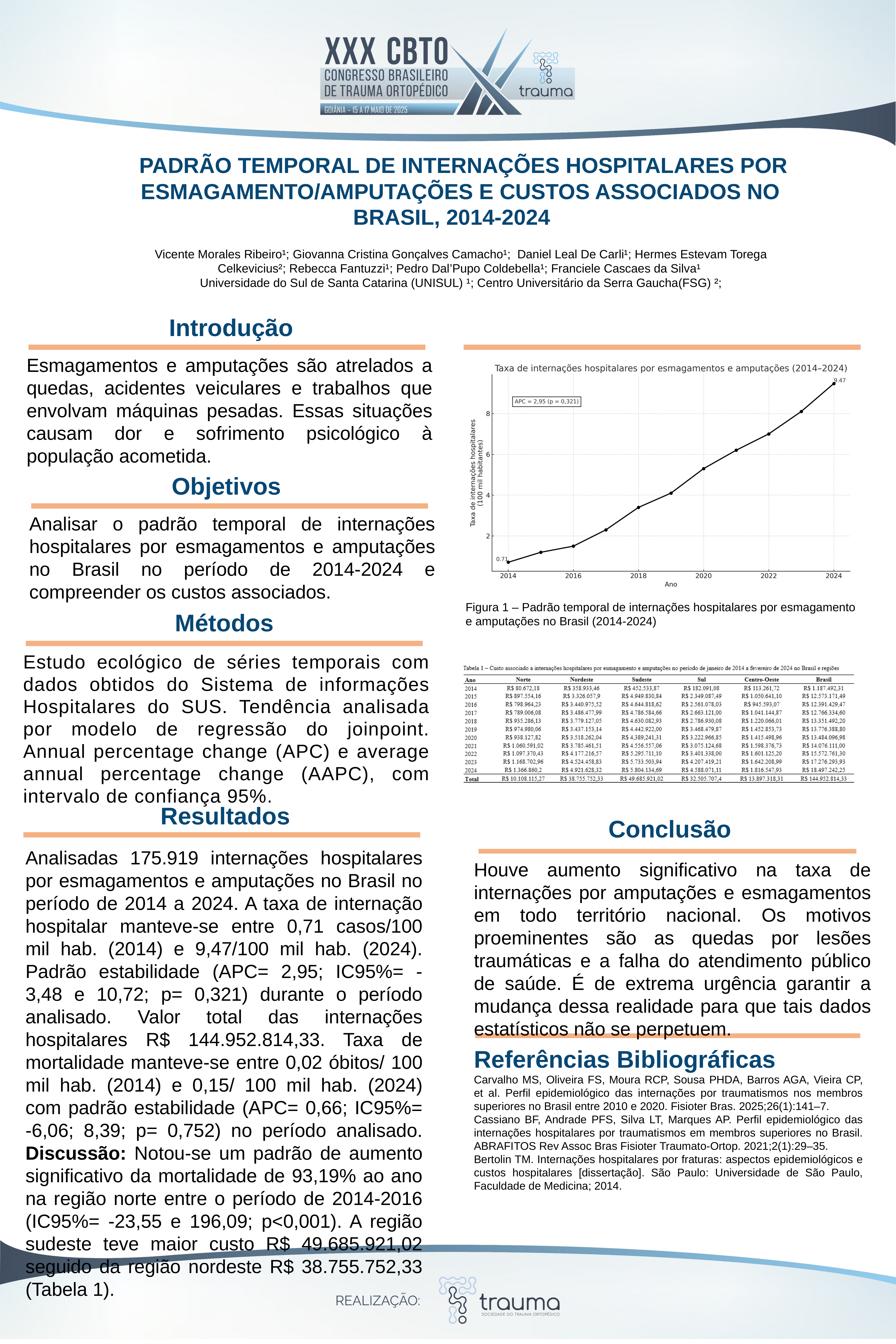

PADRÃO TEMPORAL DE INTERNAÇÕES HOSPITALARES POR ESMAGAMENTO/AMPUTAÇÕES E CUSTOS ASSOCIADOS NO
BRASIL, 2014-2024
Vicente Morales Ribeiro¹; Giovanna Cristina Gonçalves Camacho¹;  Daniel Leal De Carli¹; Hermes Estevam Torega Celkevicius²; Rebecca Fantuzzi¹; Pedro Dal’Pupo Coldebella¹; Franciele Cascaes da Silva¹
Universidade do Sul de Santa Catarina (UNISUL) ¹; Centro Universitário da Serra Gaucha(FSG) ²;
Introdução

Esmagamentos e amputações são atrelados a quedas, acidentes veiculares e trabalhos que envolvam máquinas pesadas. Essas situações causam dor e sofrimento psicológico à população acometida.

Objetivos

Analisar o padrão temporal de internações hospitalares por esmagamentos e amputações no Brasil no período de 2014-2024 e compreender os custos associados.
Figura 1 – Padrão temporal de internações hospitalares por esmagamento e amputações no Brasil (2014-2024)
Métodos

Estudo ecológico de séries temporais com dados obtidos do Sistema de informações Hospitalares do SUS. Tendência analisada por modelo de regressão do joinpoint. Annual percentage change (APC) e average annual percentage change (AAPC), com intervalo de confiança 95%.

Resultados
Conclusão

Analisadas 175.919 internações hospitalares por esmagamentos e amputações no Brasil no período de 2014 a 2024. A taxa de internação hospitalar manteve-se entre 0,71 casos/100 mil hab. (2014) e 9,47/100 mil hab. (2024). Padrão estabilidade (APC= 2,95; IC95%= -3,48 e 10,72; p= 0,321) durante o período analisado. Valor total das internações hospitalares R$ 144.952.814,33. Taxa de mortalidade manteve-se entre 0,02 óbitos/ 100 mil hab. (2014) e 0,15/ 100 mil hab. (2024) com padrão estabilidade (APC= 0,66; IC95%= -6,06; 8,39; p= 0,752) no período analisado. Discussão: Notou-se um padrão de aumento significativo da mortalidade de 93,19% ao ano na região norte entre o período de 2014-2016 (IC95%= -23,55 e 196,09; p<0,001). A região sudeste teve maior custo R$ 49.685.921,02 seguido da região nordeste R$ 38.755.752,33 (Tabela 1).

Houve aumento significativo na taxa de internações por amputações e esmagamentos em todo território nacional. Os motivos proeminentes são as quedas por lesões traumáticas e a falha do atendimento público de saúde. É de extrema urgência garantir a mudança dessa realidade para que tais dados estatísticos não se perpetuem.

Referências Bibliográficas
Carvalho MS, Oliveira FS, Moura RCP, Sousa PHDA, Barros AGA, Vieira CP, et al. Perfil epidemiológico das internações por traumatismos nos membros superiores no Brasil entre 2010 e 2020. Fisioter Bras. 2025;26(1):141–7.
Cassiano BF, Andrade PFS, Silva LT, Marques AP. Perfil epidemiológico das internações hospitalares por traumatismos em membros superiores no Brasil. ABRAFITOS Rev Assoc Bras Fisioter Traumato-Ortop. 2021;2(1):29–35.
Bertolin TM. Internações hospitalares por fraturas: aspectos epidemiológicos e custos hospitalares [dissertação]. São Paulo: Universidade de São Paulo, Faculdade de Medicina; 2014.